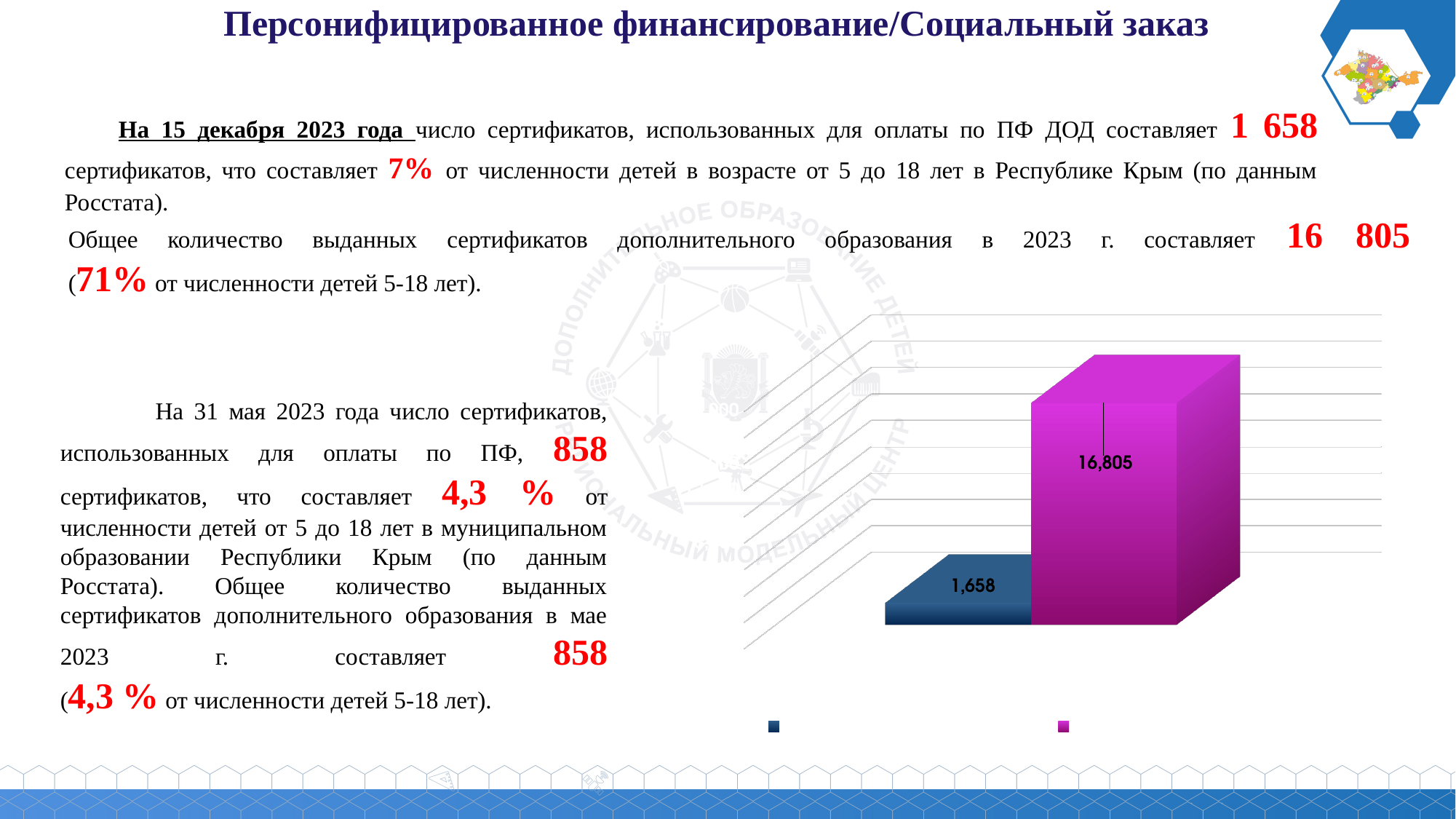

Персонифицированное финансирование/Социальный заказ

На 15 декабря 2023 года число сертификатов, использованных для оплаты по ПФ ДОД составляет 1 658 сертификатов, что составляет 7% от численности детей в возрасте от 5 до 18 лет в Республике Крым (по данным Росстата).
Общее количество выданных сертификатов дополнительного образования в 2023 г. составляет 16 805
(71% от численности детей 5-18 лет).

[unsupported chart]

         На 31 мая 2023 года число сертификатов, использованных для оплаты по ПФ, 858 сертификатов, что составляет 4,3 % от численности детей от 5 до 18 лет в муниципальном образовании Республики Крым (по данным Росстата). Общее количество выданных сертификатов дополнительного образования в мае 2023 г. составляет 858
(4,3 % от численности детей 5-18 лет).